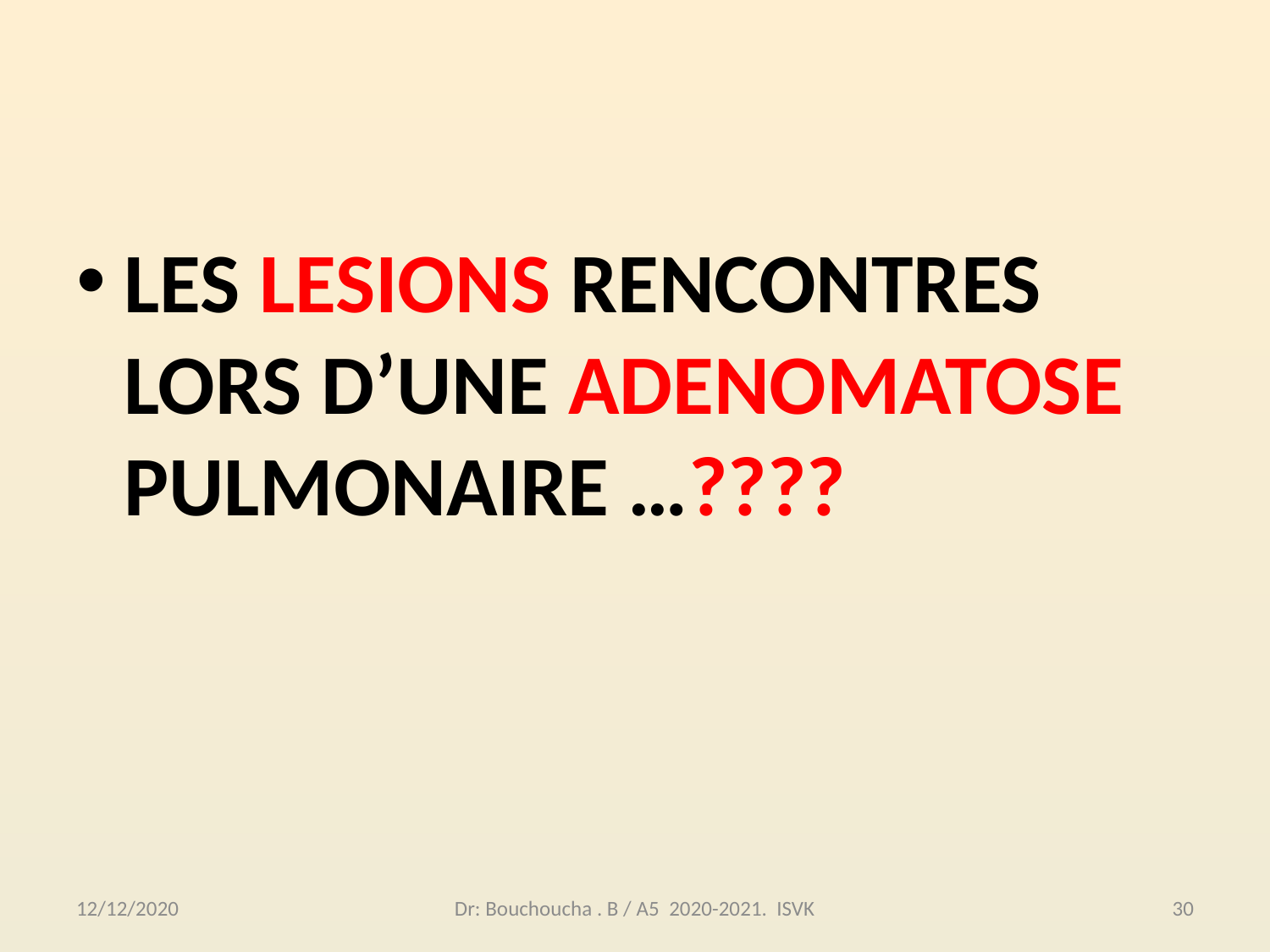

LES LESIONS RENCONTRES LORS D’UNE ADENOMATOSE PULMONAIRE …????
12/12/2020
Dr: Bouchoucha . B / A5  2020-2021.  ISVK
30